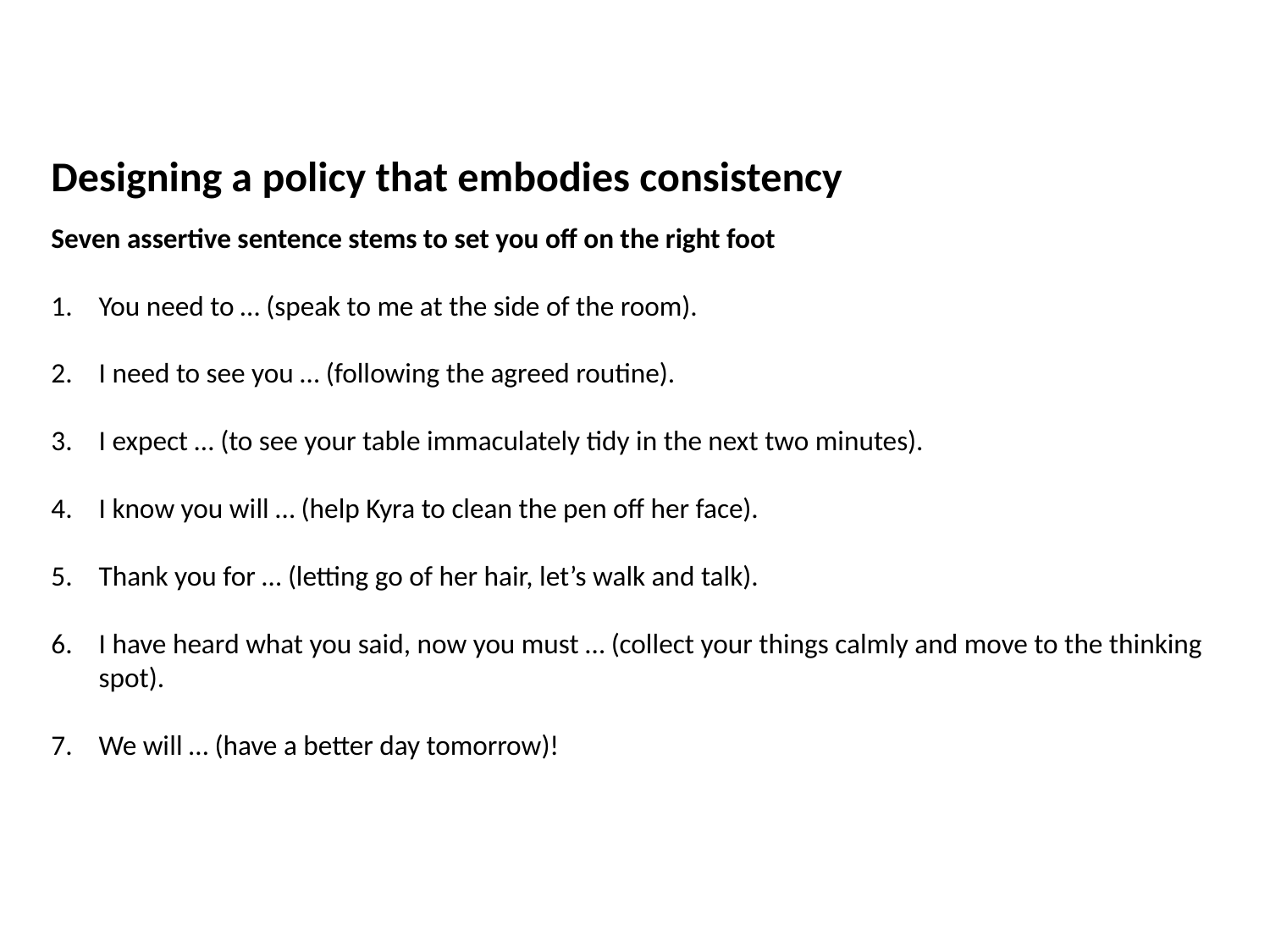

Designing a policy that embodies consistency
﻿Seven assertive sentence stems to set you off on the right foot
You need to … (speak to me at the side of the room).
I need to see you … (following the agreed routine).
I expect … (to see your table immaculately tidy in the next two minutes).
I know you will … (help Kyra to clean the pen off her face).
Thank you for … (letting go of her hair, let’s walk and talk).
I have heard what you said, now you must … (collect your things calmly and move to the thinking spot).
We will … (have a better day tomorrow)!